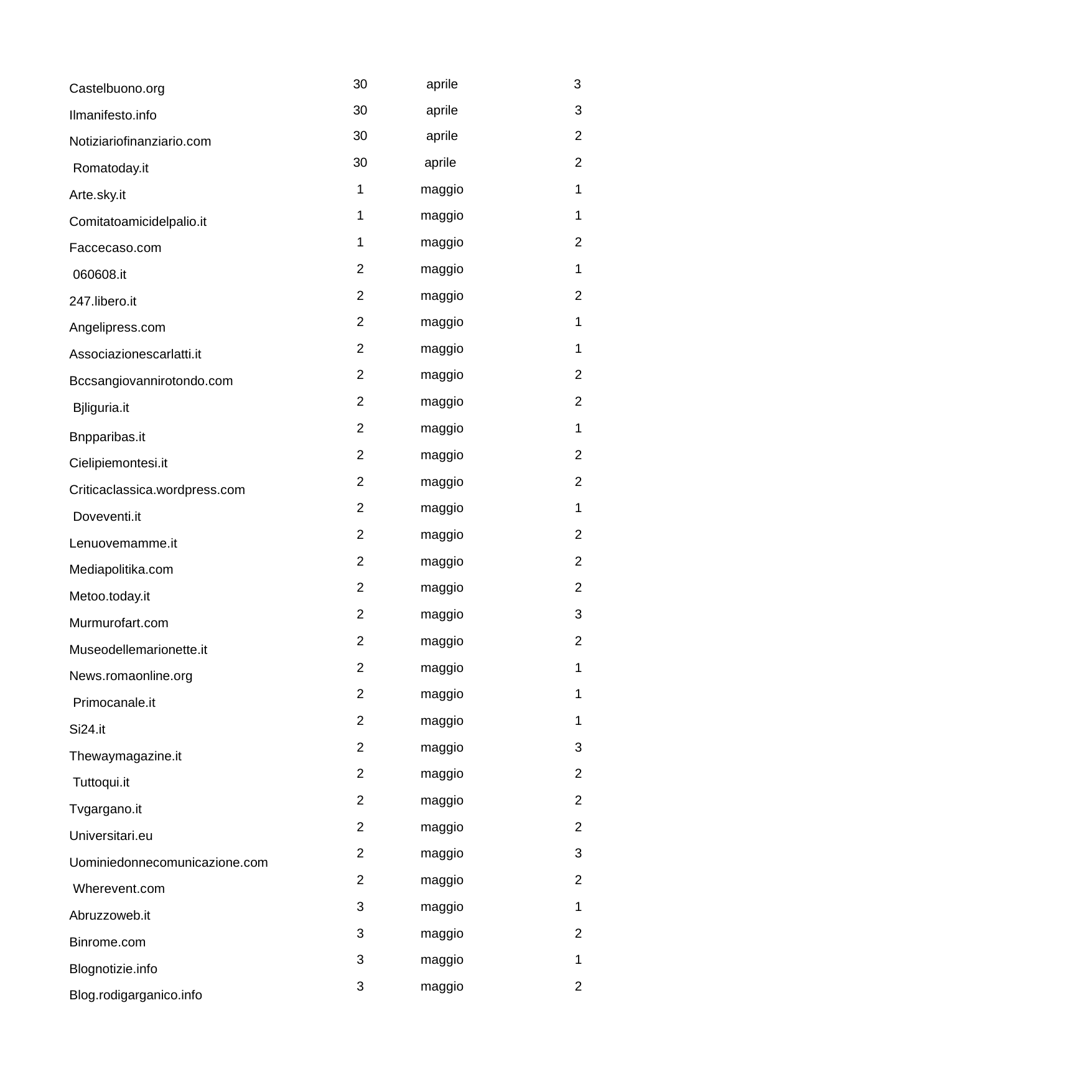

30
aprile
3
Castelbuono.org
Ilmanifesto.info  Notiziariofinanziario.com  Romatoday.it
Arte.sky.it  Comitatoamicidelpalio.it
Faccecaso.com  060608.it
247.libero.it  Angelipress.com  Associazionescarlatti.it  Bccsangiovannirotondo.com  Bjliguria.it
Bnpparibas.it  Cielipiemontesi.it
Criticaclassica.wordpress.com  Doveventi.it  Lenuovemamme.it  Mediapolitika.com  Metoo.today.it  Murmurofart.com  Museodellemarionette.it
News.romaonline.org  Primocanale.it
Si24.it  Thewaymagazine.it  Tuttoqui.it  Tvgargano.it  Universitari.eu
Uominiedonnecomunicazione.com  Wherevent.com
Abruzzoweb.it  Binrome.com  Blognotizie.info  Blog.rodigarganico.info
| 30 | aprile | 3 |
| --- | --- | --- |
| 30 | aprile | 2 |
| 30 | aprile | 2 |
| 1 | maggio | 1 |
| 1 | maggio | 1 |
| 1 | maggio | 2 |
| 2 | maggio | 1 |
| 2 | maggio | 2 |
| 2 | maggio | 1 |
| 2 | maggio | 1 |
| 2 | maggio | 2 |
| 2 | maggio | 2 |
| 2 | maggio | 1 |
| 2 | maggio | 2 |
| 2 | maggio | 2 |
| 2 | maggio | 1 |
| 2 | maggio | 2 |
| 2 | maggio | 2 |
| 2 | maggio | 2 |
| 2 | maggio | 3 |
| 2 | maggio | 2 |
| 2 | maggio | 1 |
| 2 | maggio | 1 |
| 2 | maggio | 1 |
| 2 | maggio | 3 |
| 2 | maggio | 2 |
| 2 | maggio | 2 |
| 2 | maggio | 2 |
| 2 | maggio | 3 |
| 2 | maggio | 2 |
| 3 | maggio | 1 |
| 3 | maggio | 2 |
| 3 | maggio | 1 |
| 3 | maggio | 2 |